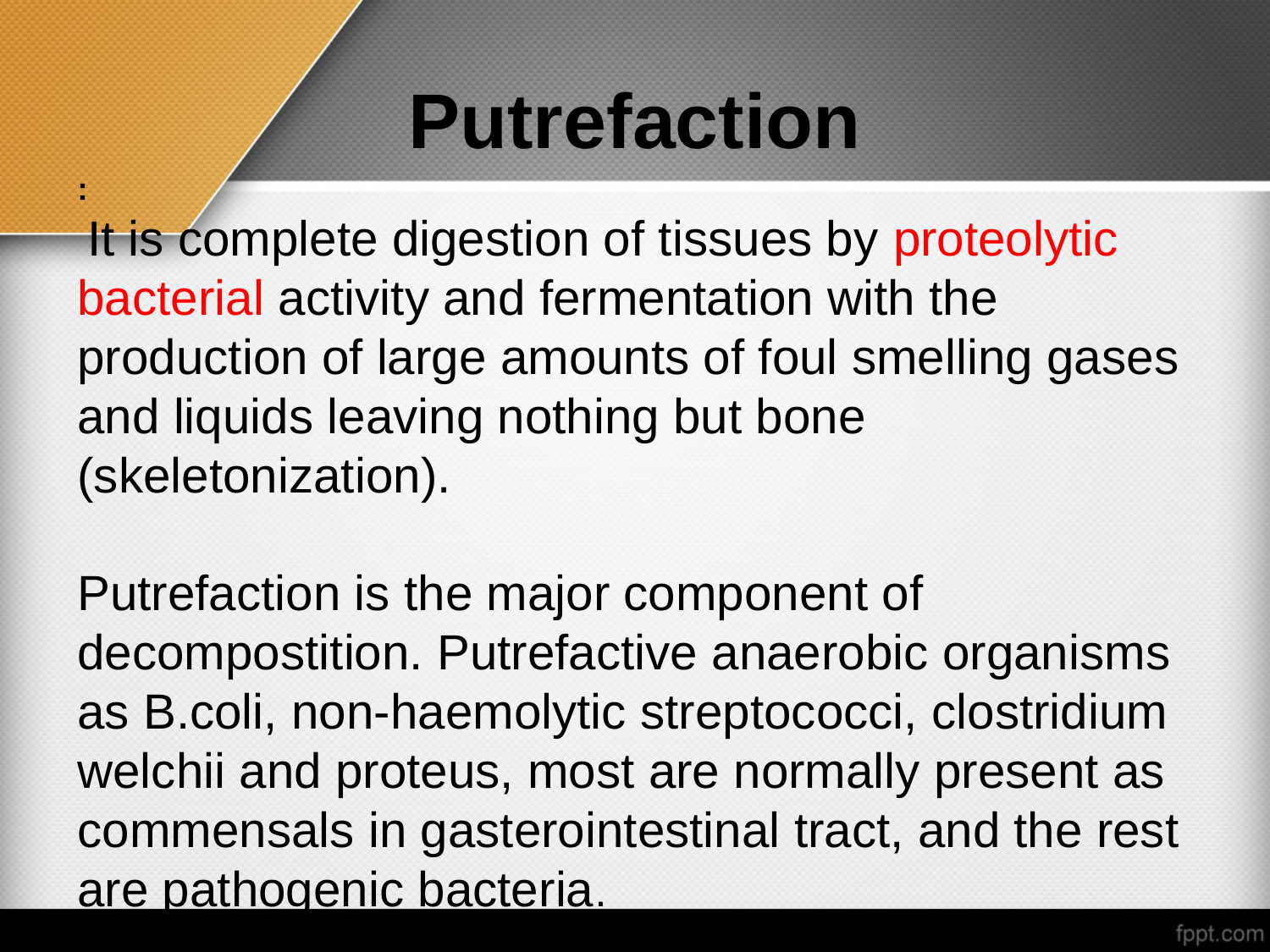

# Putrefaction
:
 It is complete digestion of tissues by proteolytic bacterial activity and fermentation with the production of large amounts of foul smelling gases and liquids leaving nothing but bone (skeletonization).

Putrefaction is the major component of decompostition. Putrefactive anaerobic organisms as B.coli, non-haemolytic streptococci, clostridium welchii and proteus, most are normally present as commensals in gasterointestinal tract, and the rest are pathogenic bacteria.